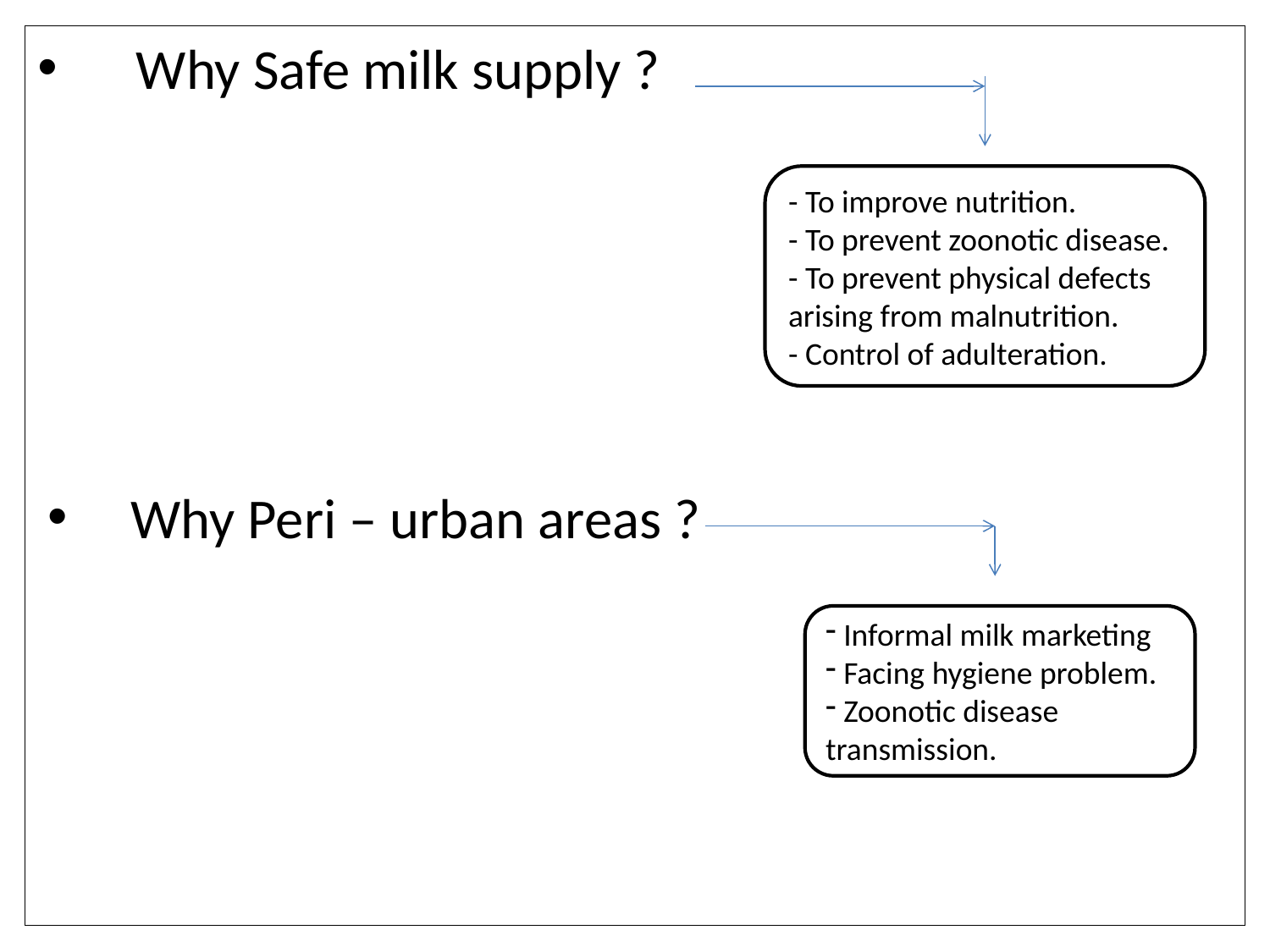

Why Safe milk supply ?

- To improve nutrition.
- To prevent zoonotic disease.
- To prevent physical defects arising from malnutrition.
- Control of adulteration.

     Why Peri – urban areas ?
 Informal milk marketing
 Facing hygiene problem.
 Zoonotic disease transmission.